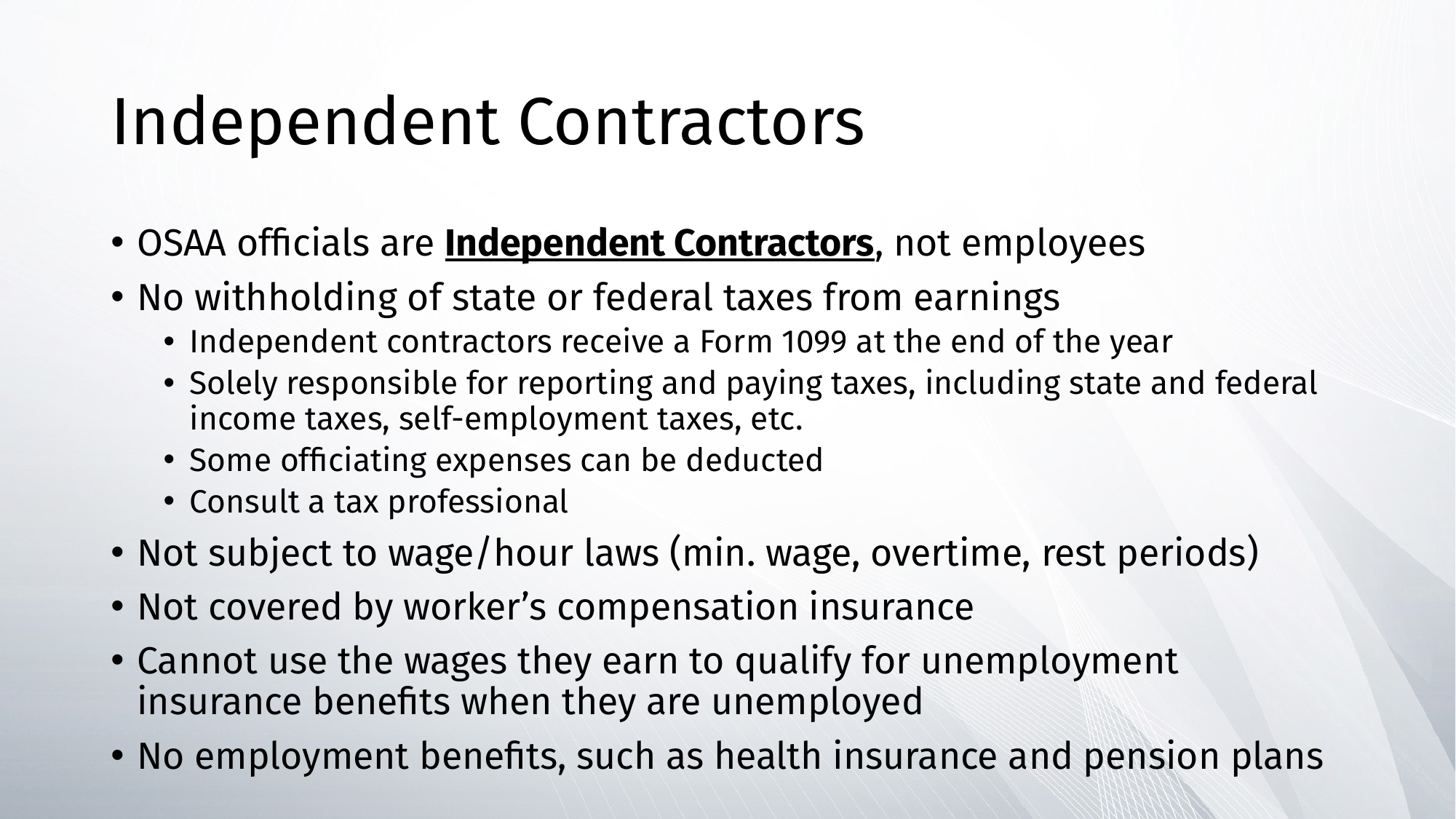

# Independent Contractors
OSAA officials are Independent Contractors, not employees
No withholding of state or federal taxes from earnings
Independent contractors receive a Form 1099 at the end of the year
Solely responsible for reporting and paying taxes, including state and federal income taxes, self-employment taxes, etc.
Some officiating expenses can be deducted
Consult a tax professional
Not subject to wage/hour laws (min. wage, overtime, rest periods)
Not covered by worker’s compensation insurance
Cannot use the wages they earn to qualify for unemployment insurance benefits when they are unemployed
No employment benefits, such as health insurance and pension plans